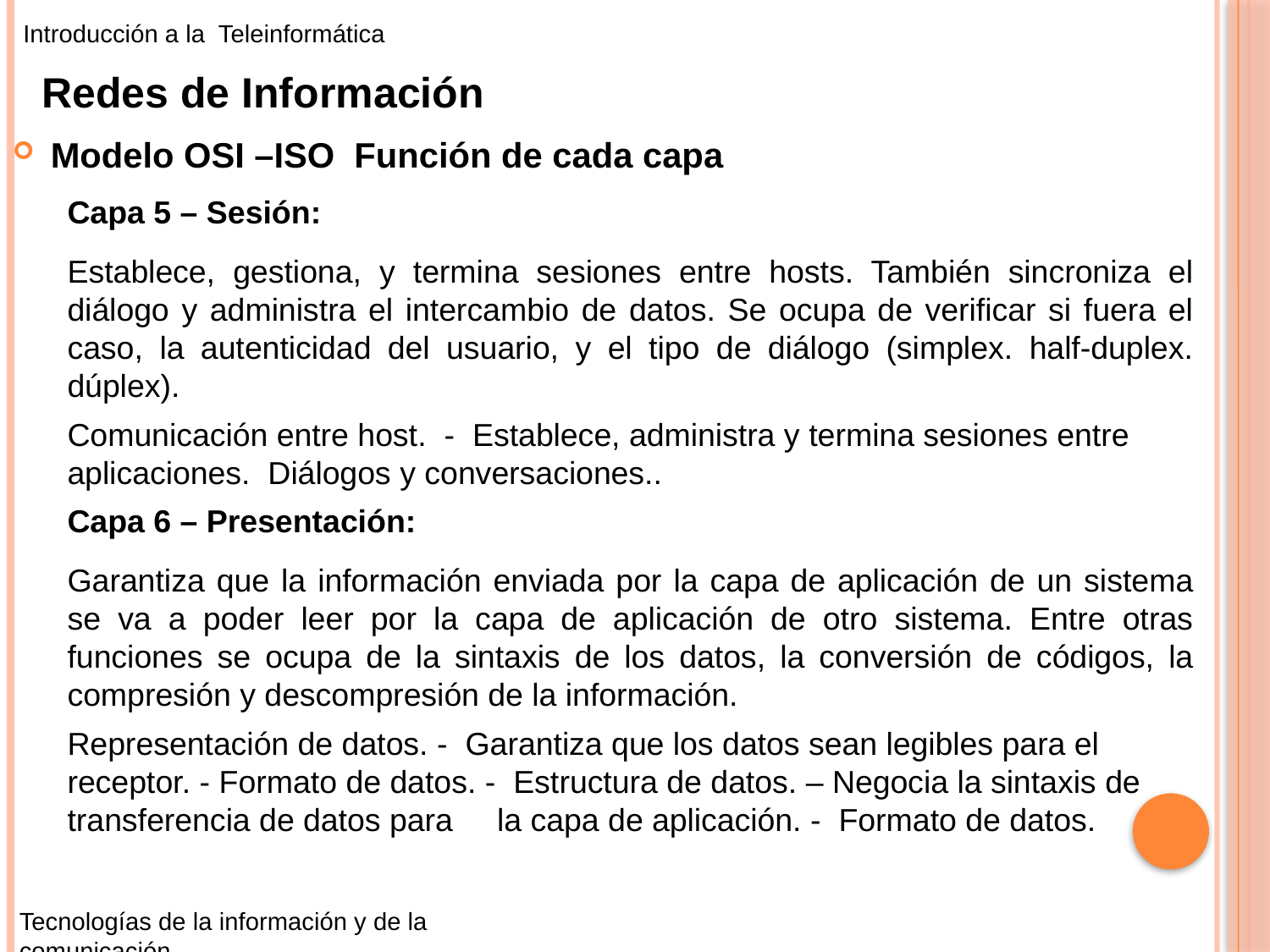

Introducción a la  Teleinformática
Redes de Información

Modelo OSI –ISO  Función de cada capa
Capa 5 – Sesión:
Establece, gestiona, y termina sesiones entre hosts. También sincroniza el diálogo y administra el intercambio de datos. Se ocupa de verificar si fuera el caso, la autenticidad del usuario, y el tipo de diálogo (simplex. half-duplex. dúplex).
Comunicación entre host.  -  Establece, administra y termina sesiones entre aplicaciones.  Diálogos y conversaciones..
Capa 6 – Presentación:
Garantiza que la información enviada por la capa de aplicación de un sistema se va a poder leer por la capa de aplicación de otro sistema. Entre otras funciones se ocupa de la sintaxis de los datos, la conversión de códigos, la compresión y descompresión de la información.
Representación de datos. -  Garantiza que los datos sean legibles para el receptor. - Formato de datos. -  Estructura de datos. – Negocia la sintaxis de transferencia de datos para     la capa de aplicación. -  Formato de datos.
Tecnologías de la información y de la comunicación